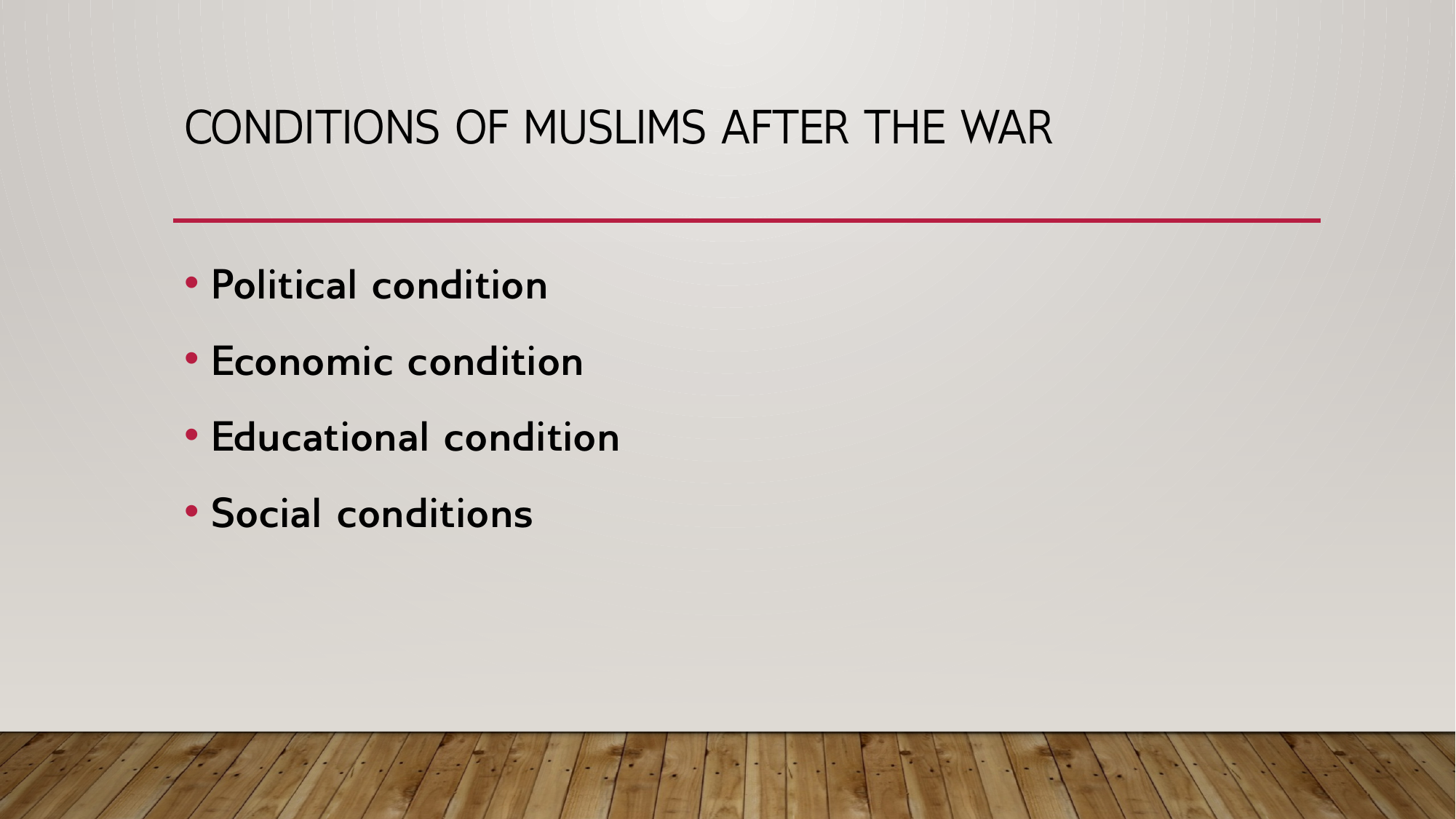

# Conditions of Muslims after the War
Political condition
Economic condition
Educational condition
Social conditions